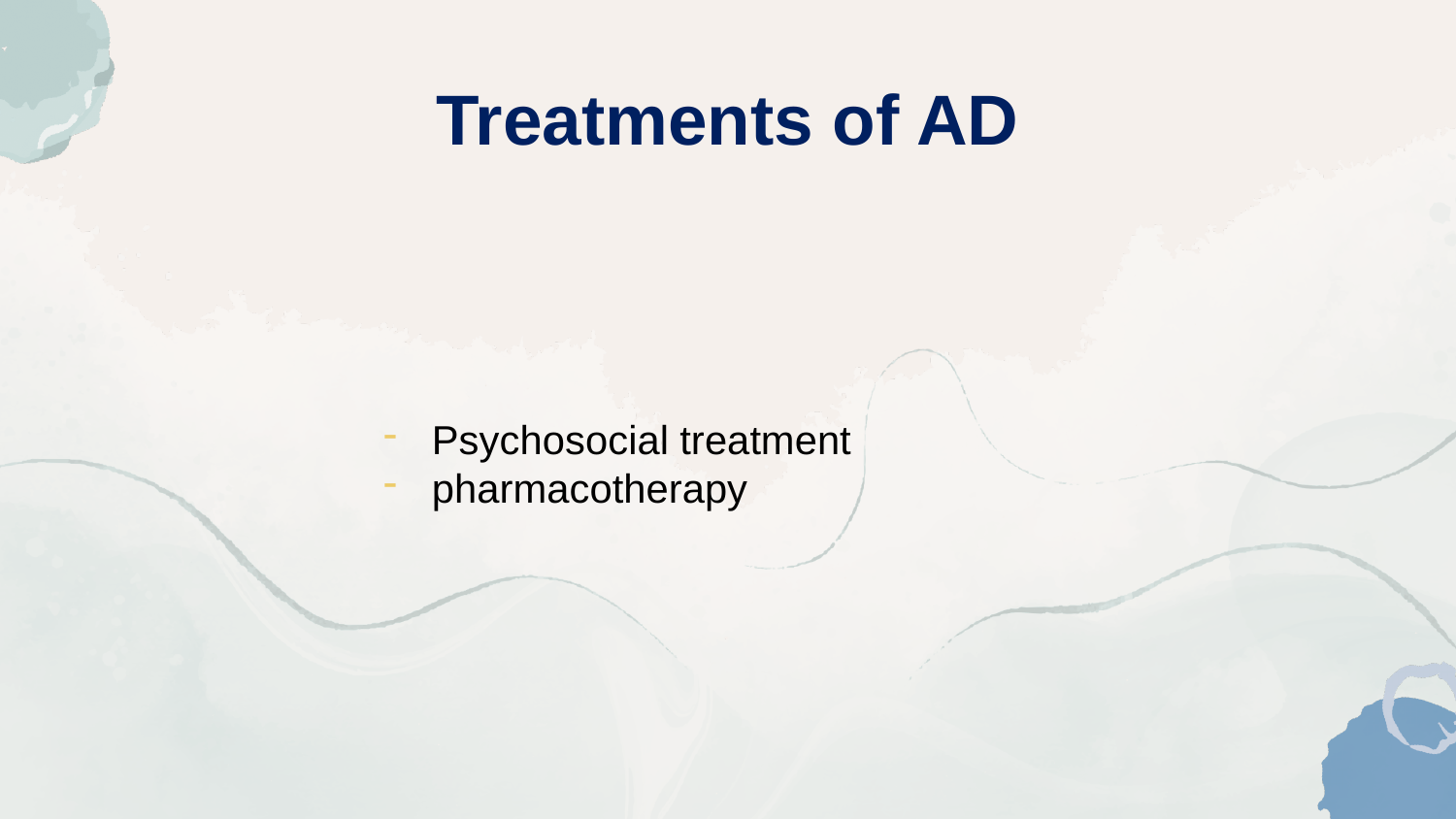

# Treatments of AD
Psychosocial treatment
pharmacotherapy